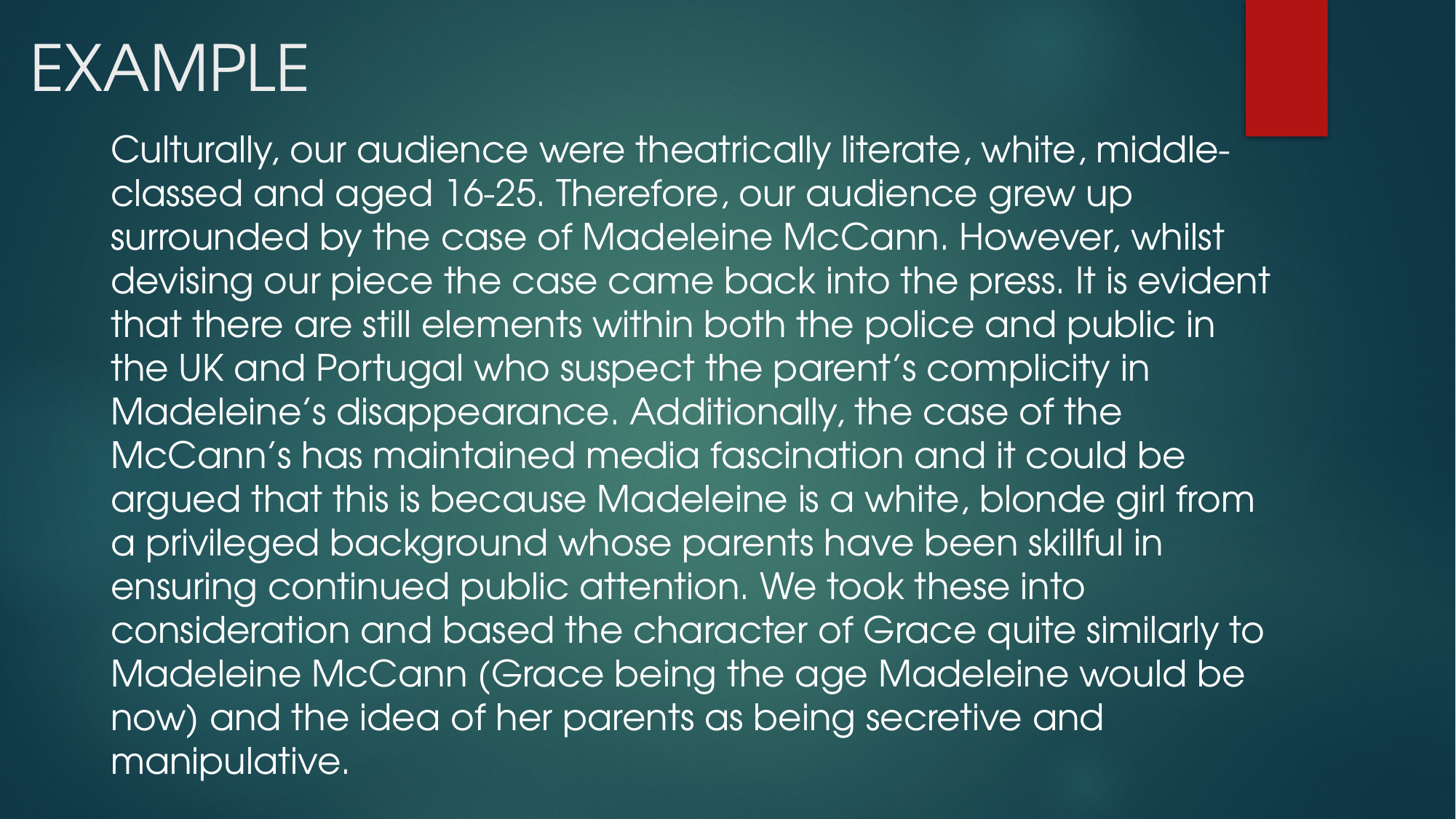

# EXAMPLE
Culturally, our audience were theatrically literate, white, middle-classed and aged 16-25. Therefore, our audience grew up surrounded by the case of Madeleine McCann. However, whilst devising our piece the case came back into the press. It is evident that there are still elements within both the police and public in the UK and Portugal who suspect the parent’s complicity in Madeleine’s disappearance. Additionally, the case of the McCann’s has maintained media fascination and it could be argued that this is because Madeleine is a white, blonde girl from a privileged background whose parents have been skillful in ensuring continued public attention. We took these into consideration and based the character of Grace quite similarly to Madeleine McCann (Grace being the age Madeleine would be now) and the idea of her parents as being secretive and manipulative.